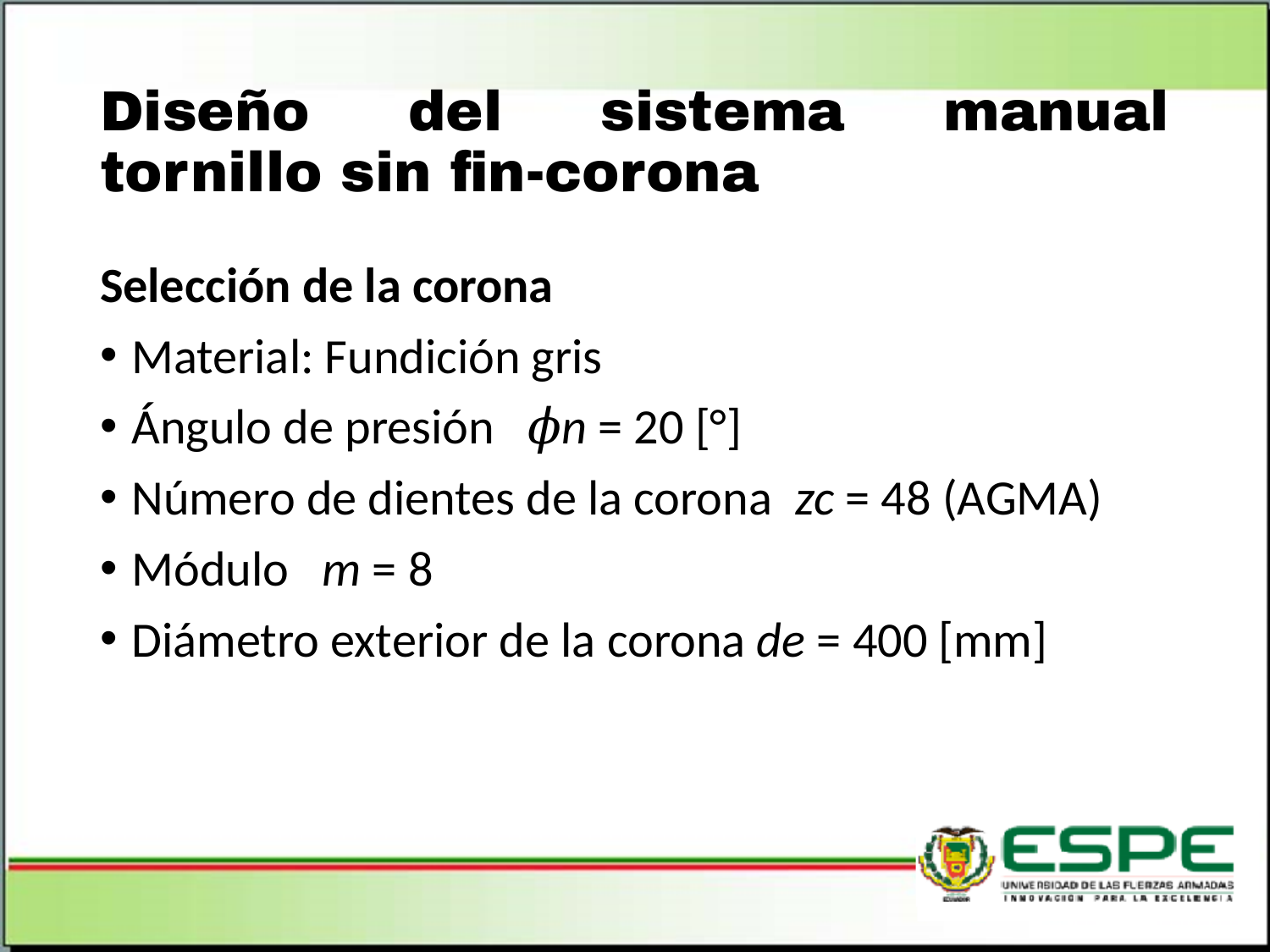

# Diseño del sistema manual tornillo sin fin-corona
Selección de la corona
Material: Fundición gris
Ángulo de presión   𝜙n = 20 [°]
Número de dientes de la corona  zc = 48 (AGMA)
Módulo   m = 8
Diámetro exterior de la corona de = 400 [mm]